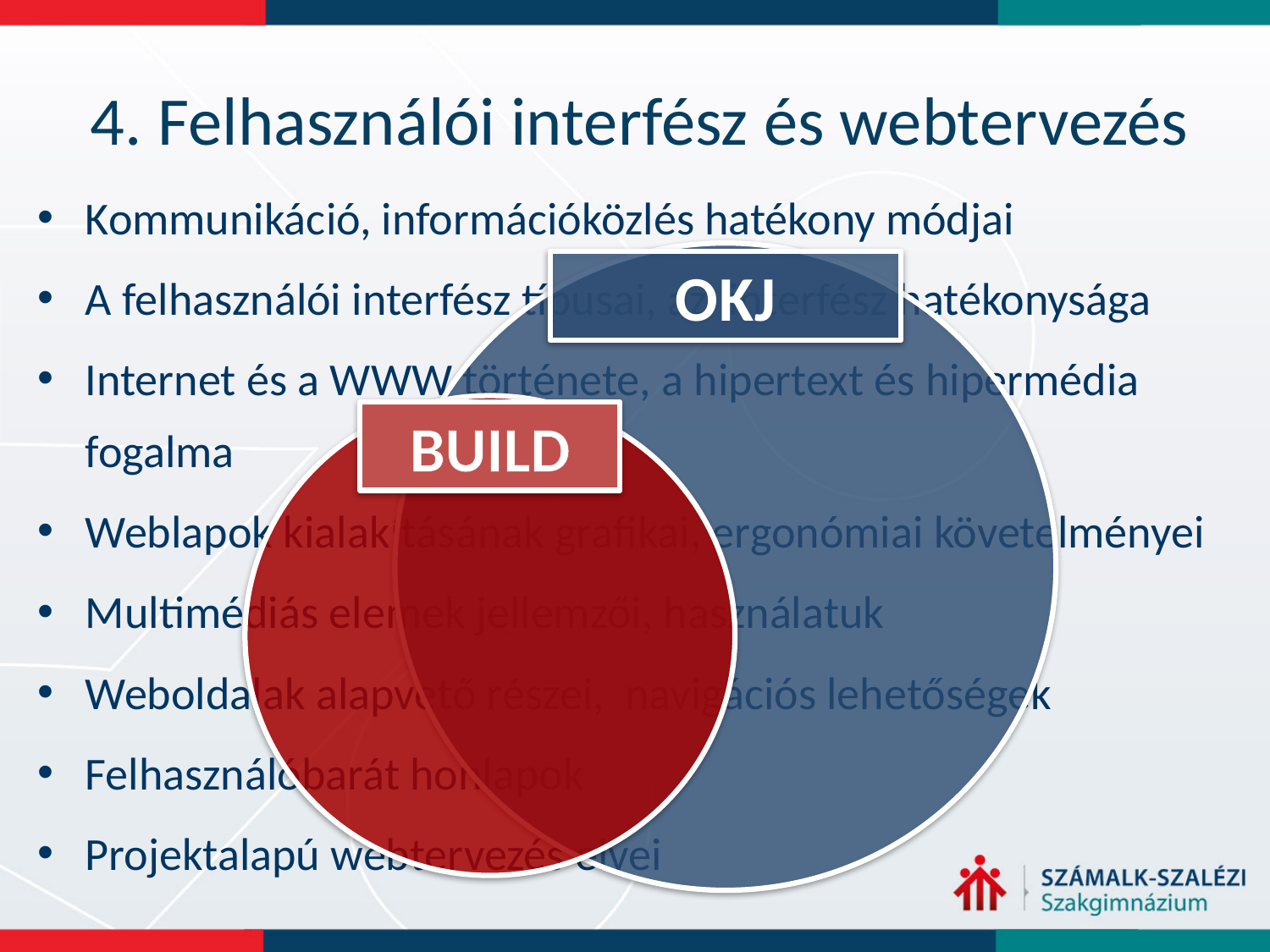

# 4. Felhasználói interfész és webtervezés
Kommunikáció, információközlés hatékony módjai
A felhasználói interfész típusai, az  interfész hatékonysága
Internet és a WWW története, a hipertext és hipermédia fogalma
Weblapok kialakításának grafikai, ergonómiai követelményei
Multimédiás elemek jellemzői, használatuk
Weboldalak alapvető részei,  navigációs lehetőségek
Felhasználóbarát honlapok
Projektalapú webtervezés elvei

OKJ

BUILD